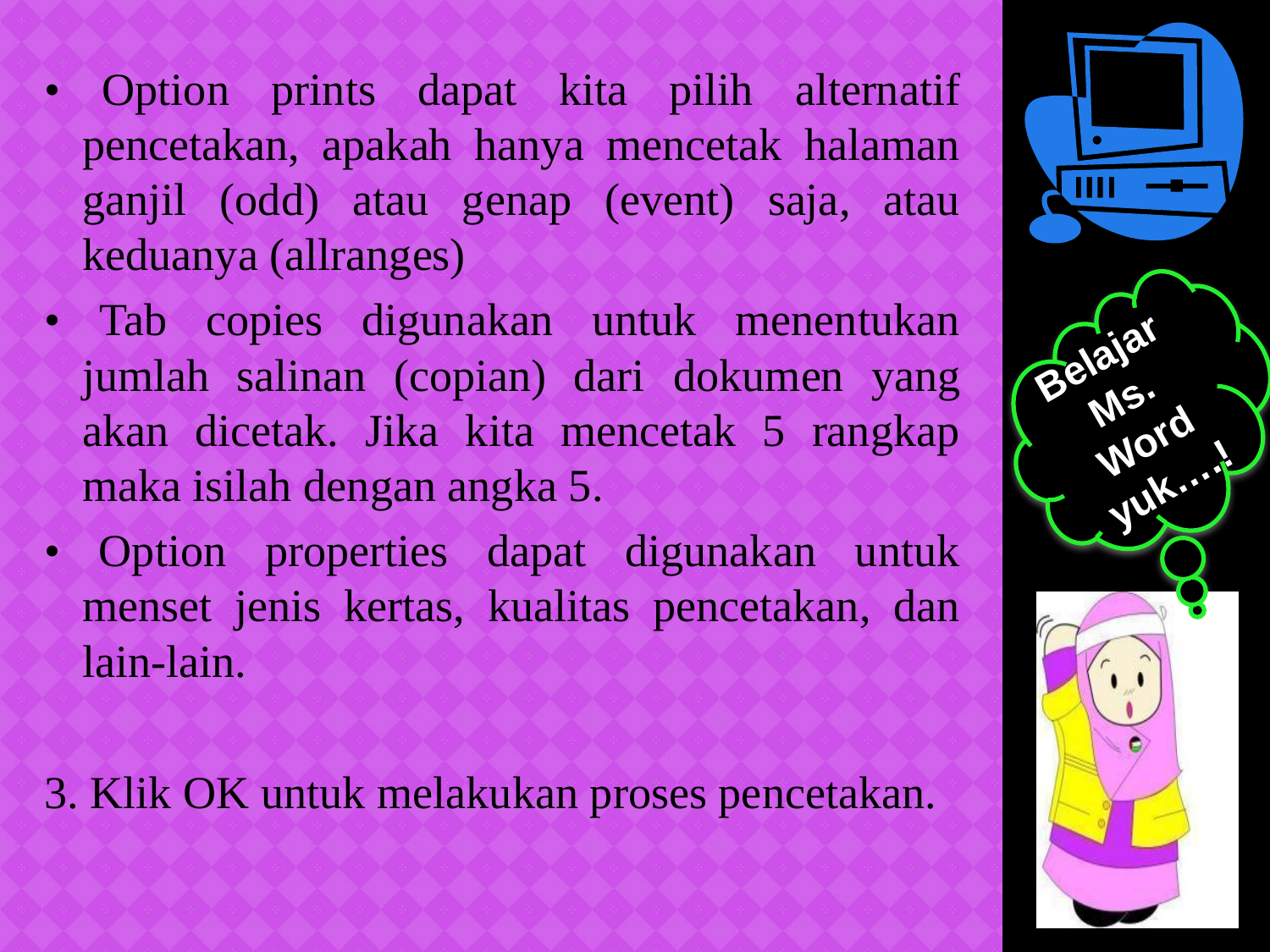

• Option prints dapat kita pilih alternatif pencetakan, apakah hanya mencetak halaman ganjil (odd) atau genap (event) saja, atau keduanya (allranges)
• Tab copies digunakan untuk menentukan jumlah salinan (copian) dari dokumen yang akan dicetak. Jika kita mencetak 5 rangkap maka isilah dengan angka 5.
• Option properties dapat digunakan untuk menset jenis kertas, kualitas pencetakan, dan lain-lain.

3. Klik OK untuk melakukan proses pencetakan.